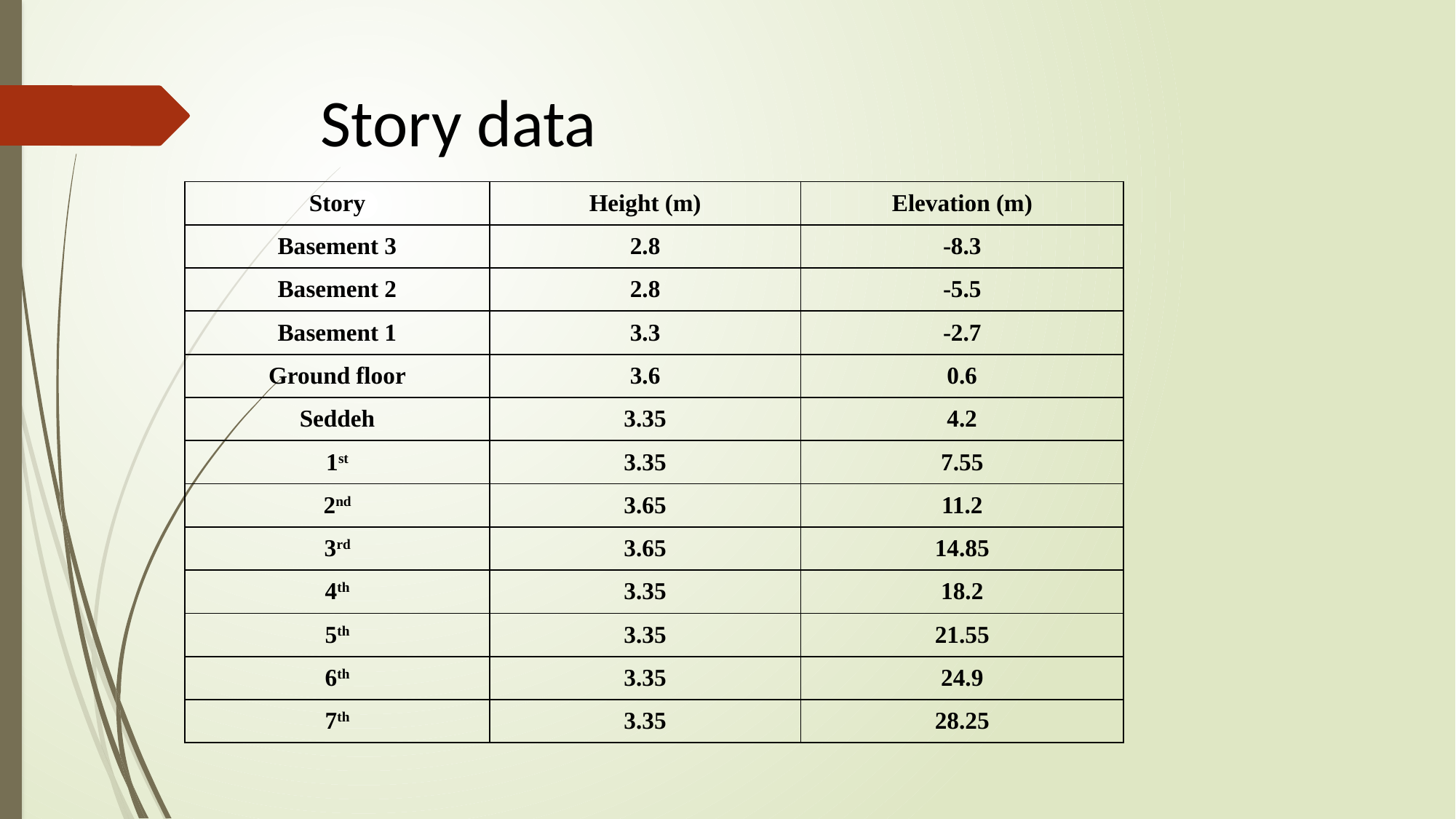

# Story data
| Story | Height (m) | Elevation (m) |
| --- | --- | --- |
| Basement 3 | 2.8 | -8.3 |
| Basement 2 | 2.8 | -5.5 |
| Basement 1 | 3.3 | -2.7 |
| Ground floor | 3.6 | 0.6 |
| Seddeh | 3.35 | 4.2 |
| 1st | 3.35 | 7.55 |
| 2nd | 3.65 | 11.2 |
| 3rd | 3.65 | 14.85 |
| 4th | 3.35 | 18.2 |
| 5th | 3.35 | 21.55 |
| 6th | 3.35 | 24.9 |
| 7th | 3.35 | 28.25 |